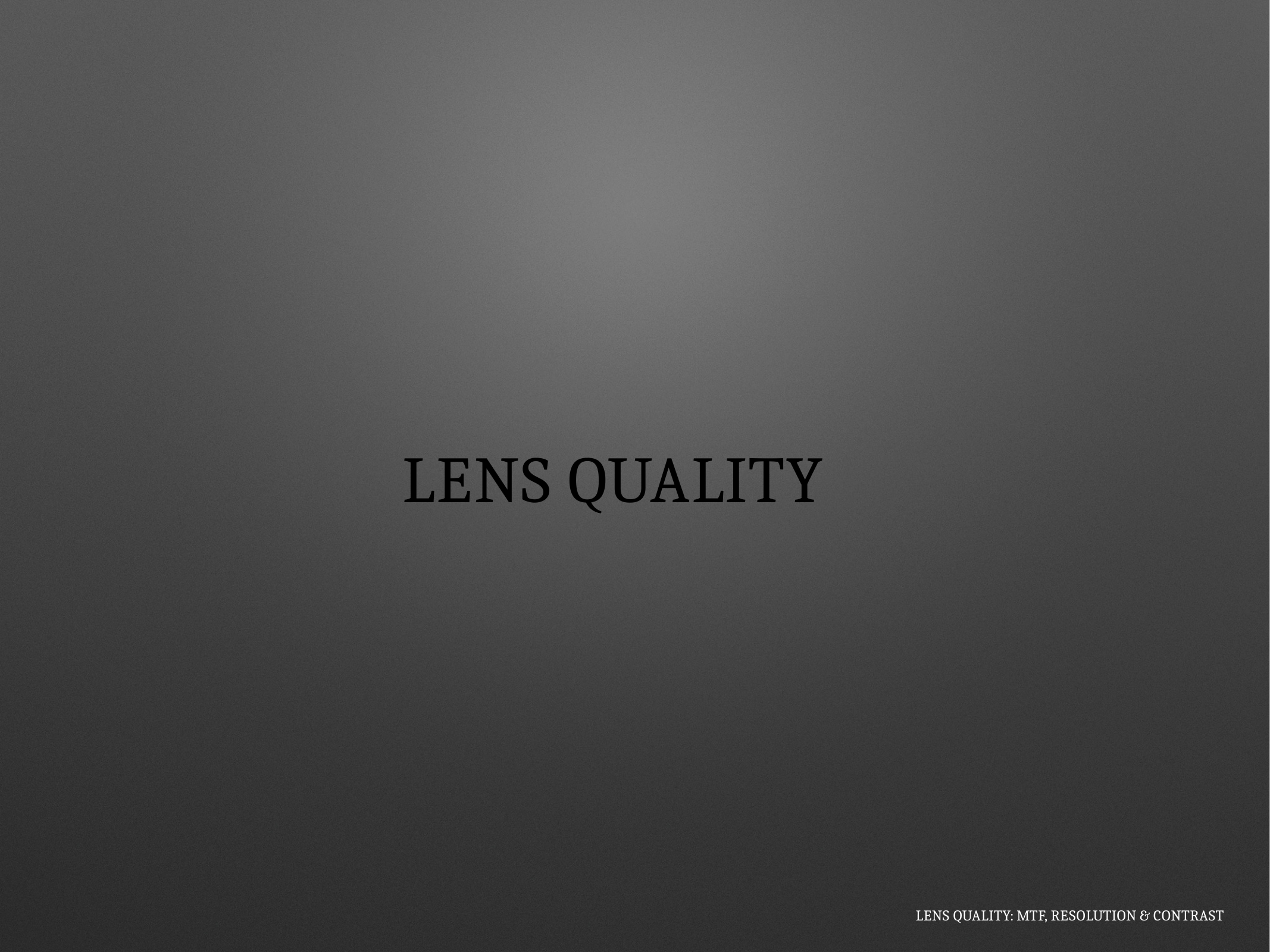

LENS QUALITY
LENS QUALITY: MTF, RESOLUTION & CONTRAST